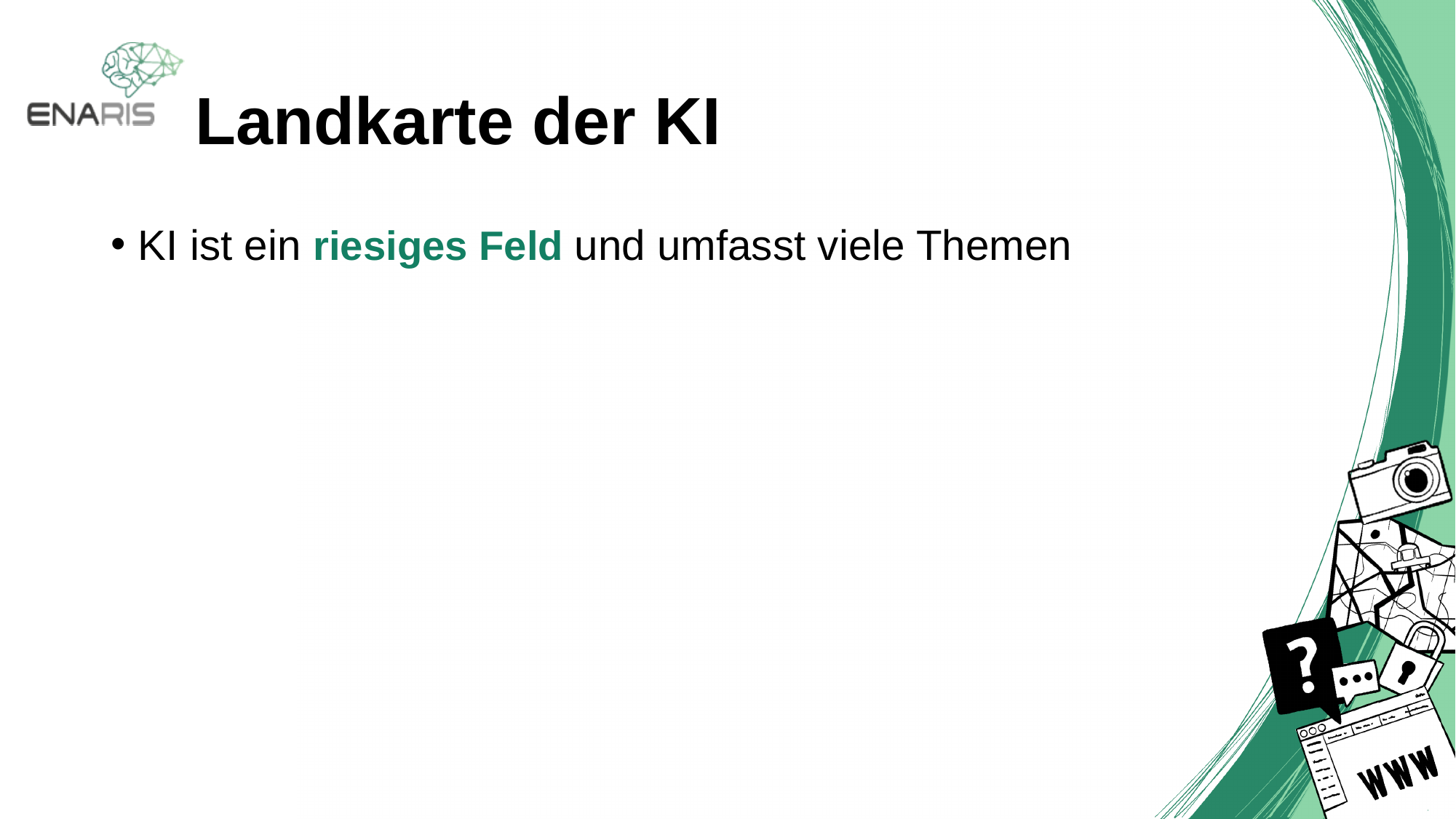

# Landkarte der KI
KI ist ein riesiges Feld und umfasst viele Themen